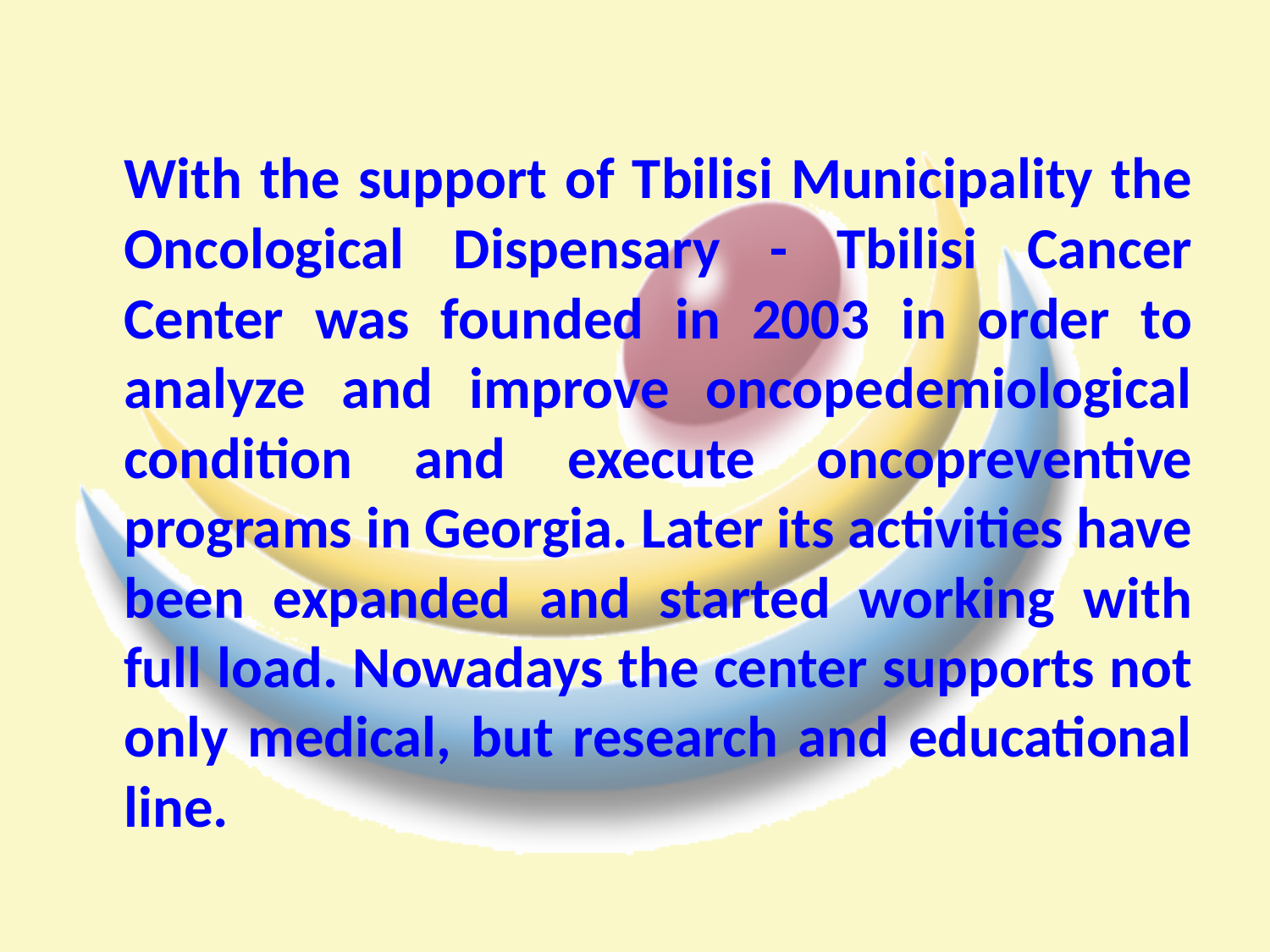

#
	With the support of Tbilisi Municipality the Oncological Dispensary - Tbilisi Cancer Center was founded in 2003 in order to analyze and improve oncopedemiological condition and execute oncopreventive programs in Georgia. Later its activities have been expanded and started working with full load. Nowadays the center supports not only medical, but research and educational line.